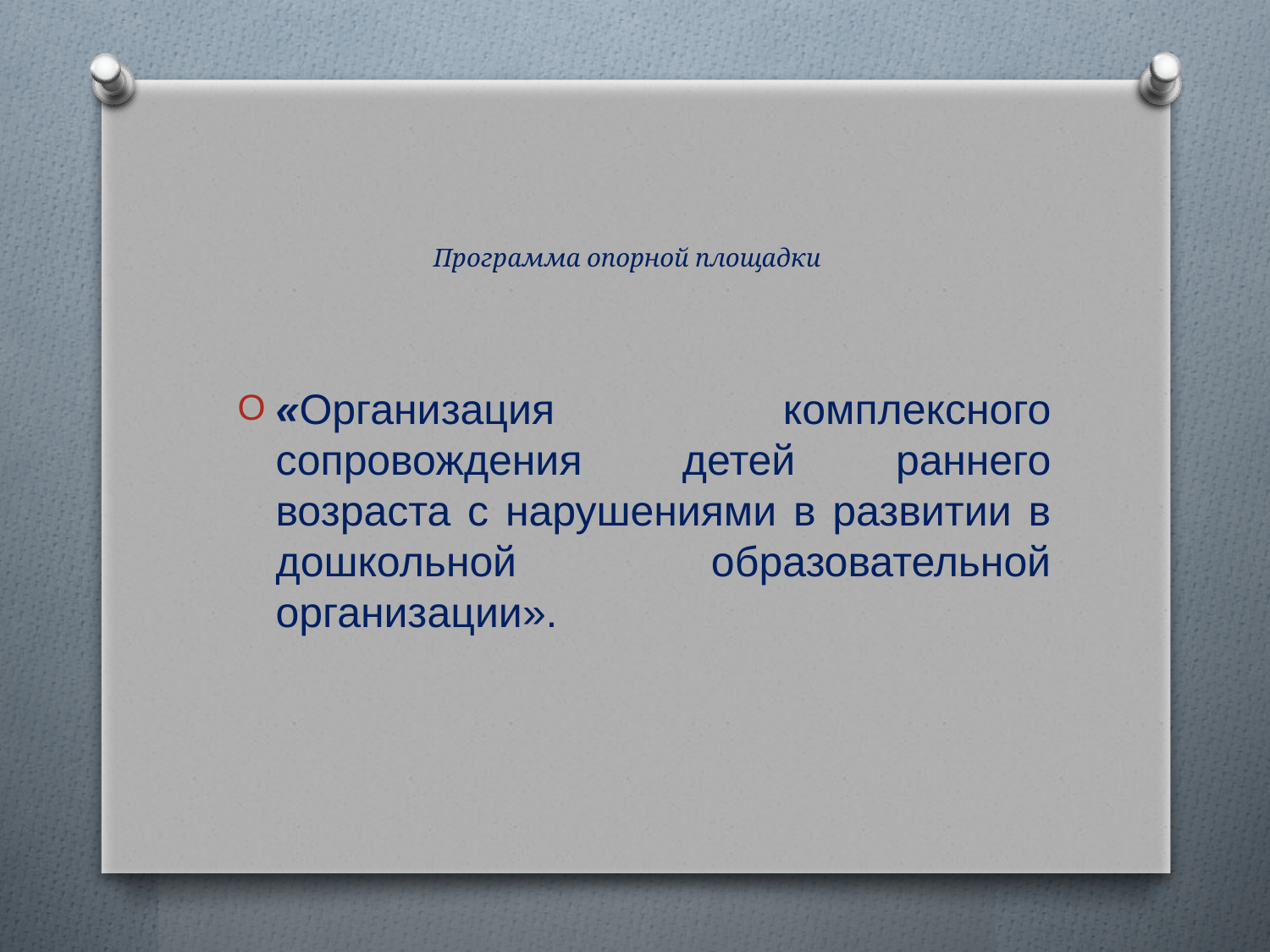

# Программа опорной площадки
«Организация комплексного сопровождения детей раннего возраста с нарушениями в развитии в дошкольной образовательной организации».